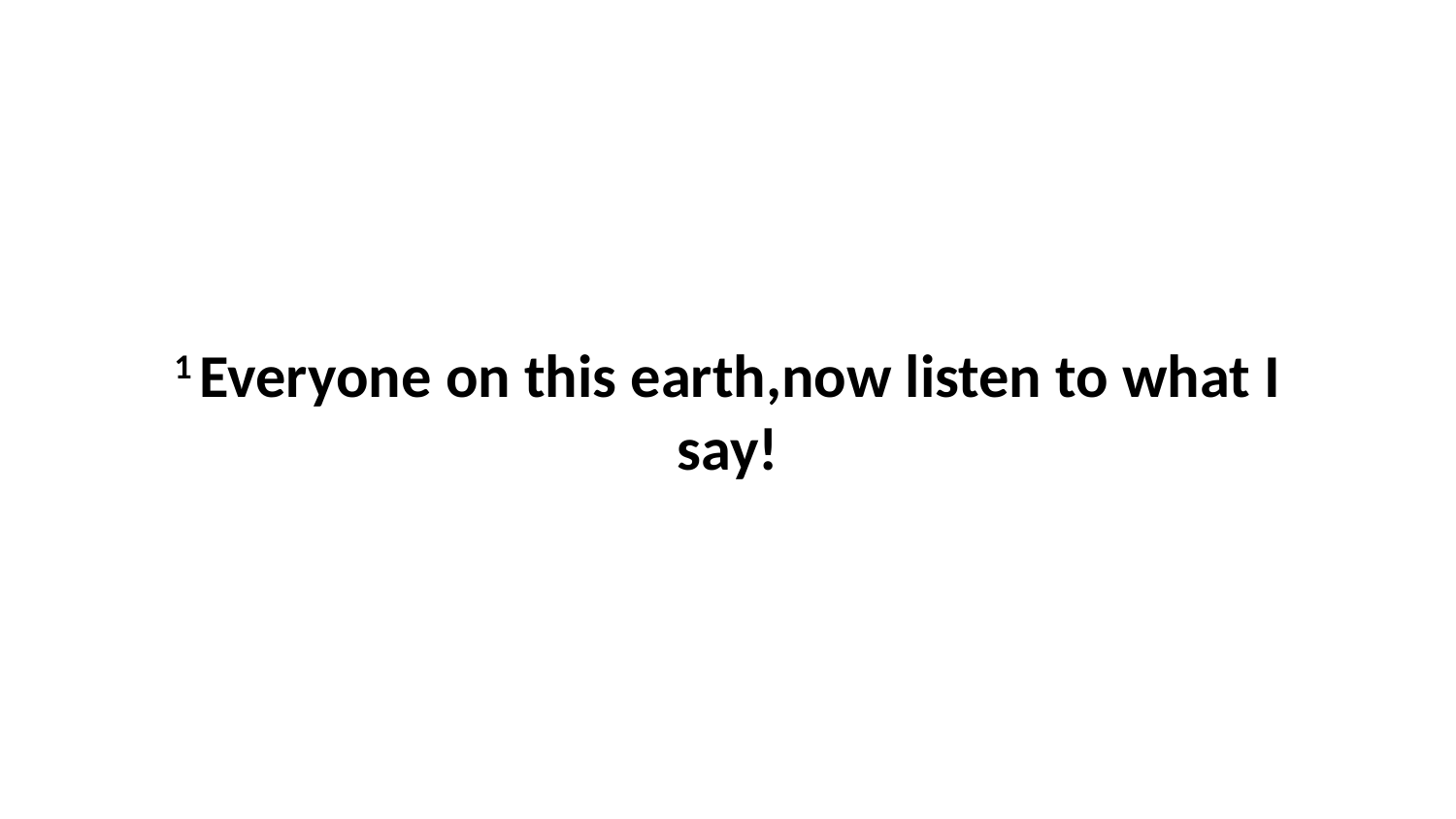

1 Everyone on this earth,now listen to what I say!